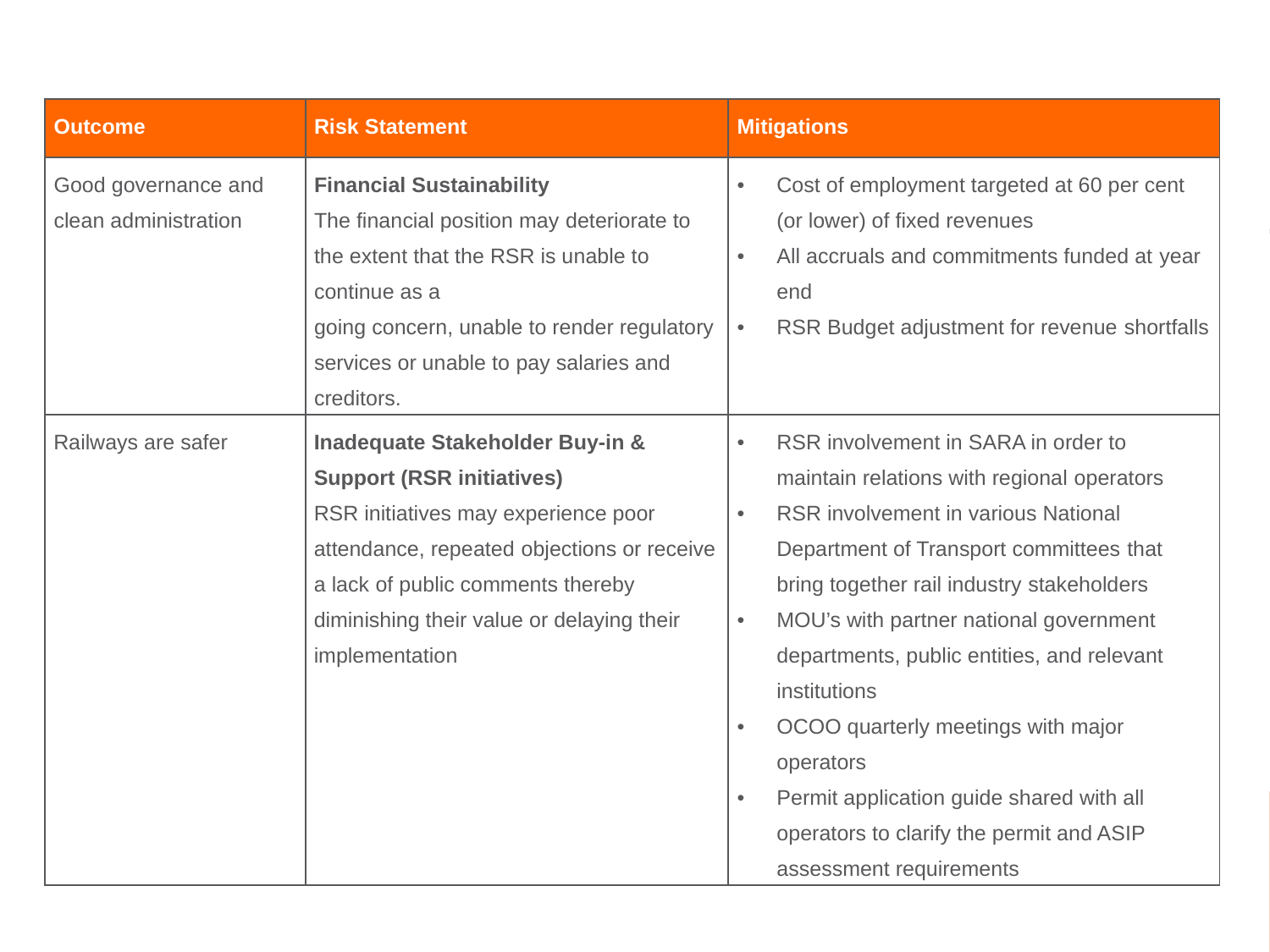

| Outcome | Risk Statement | Mitigations |
| --- | --- | --- |
| Good governance and clean administration | Financial Sustainability The financial position may deteriorate to the extent that the RSR is unable to continue as a going concern, unable to render regulatory services or unable to pay salaries and creditors. | Cost of employment targeted at 60 per cent (or lower) of fixed revenues All accruals and commitments funded at year end RSR Budget adjustment for revenue shortfalls |
| Railways are safer | Inadequate Stakeholder Buy-in & Support (RSR initiatives) RSR initiatives may experience poor attendance, repeated objections or receive a lack of public comments thereby diminishing their value or delaying their implementation | RSR involvement in SARA in order to maintain relations with regional operators RSR involvement in various National Department of Transport committees that bring together rail industry stakeholders MOU’s with partner national government departments, public entities, and relevant institutions OCOO quarterly meetings with major operators Permit application guide shared with all operators to clarify the permit and ASIP assessment requirements |